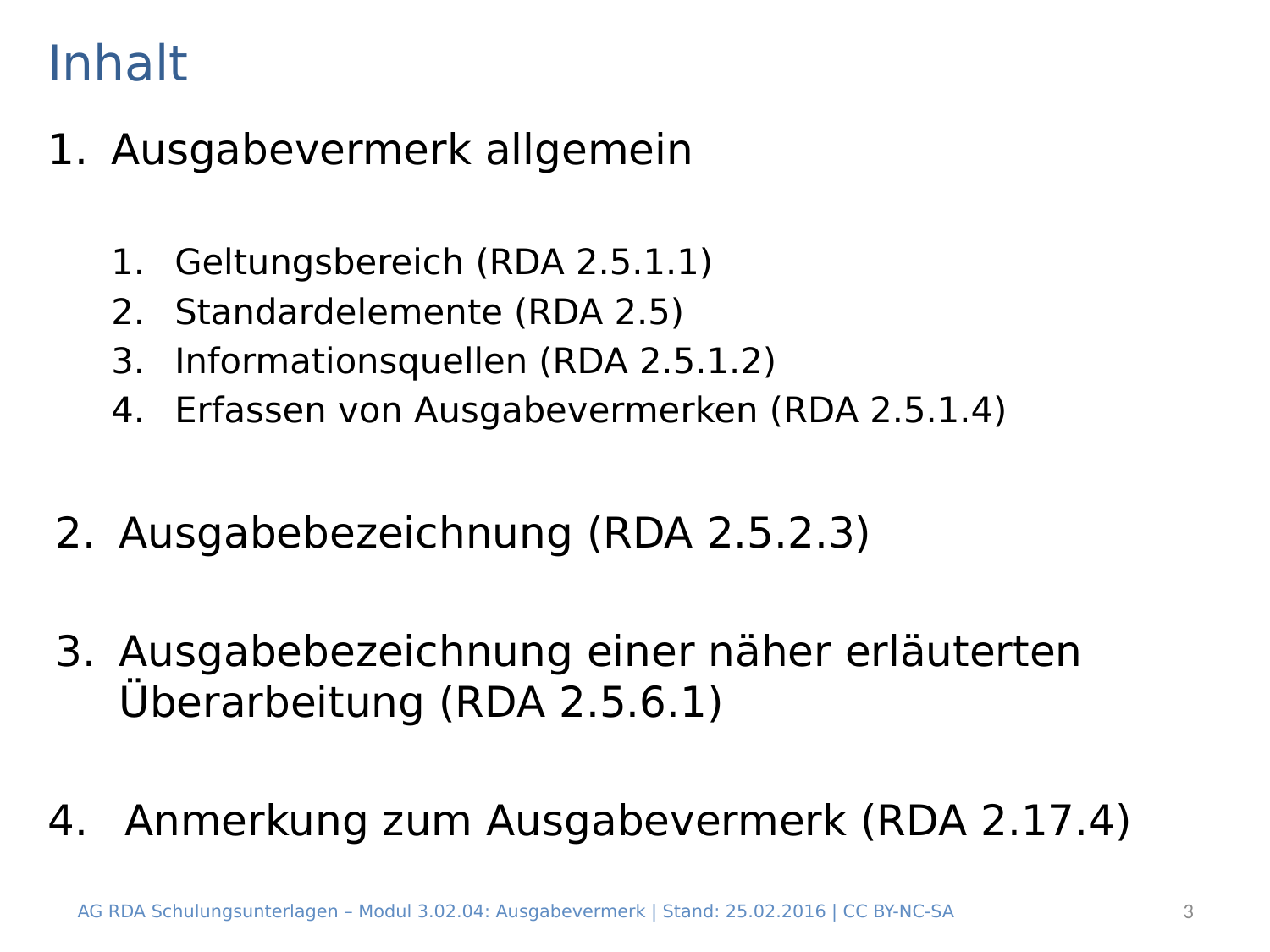

# Inhalt
Ausgabevermerk allgemein

Geltungsbereich (RDA 2.5.1.1)
Standardelemente (RDA 2.5)
Informationsquellen (RDA 2.5.1.2)
Erfassen von Ausgabevermerken (RDA 2.5.1.4)

Ausgabebezeichnung (RDA 2.5.2.3)

Ausgabebezeichnung einer näher erläuterten Überarbeitung (RDA 2.5.6.1)

 Anmerkung zum Ausgabevermerk (RDA 2.17.4)

AG RDA Schulungsunterlagen – Modul 3.02.04: Ausgabevermerk | Stand: 25.02.2016 | CC BY-NC-SA
3